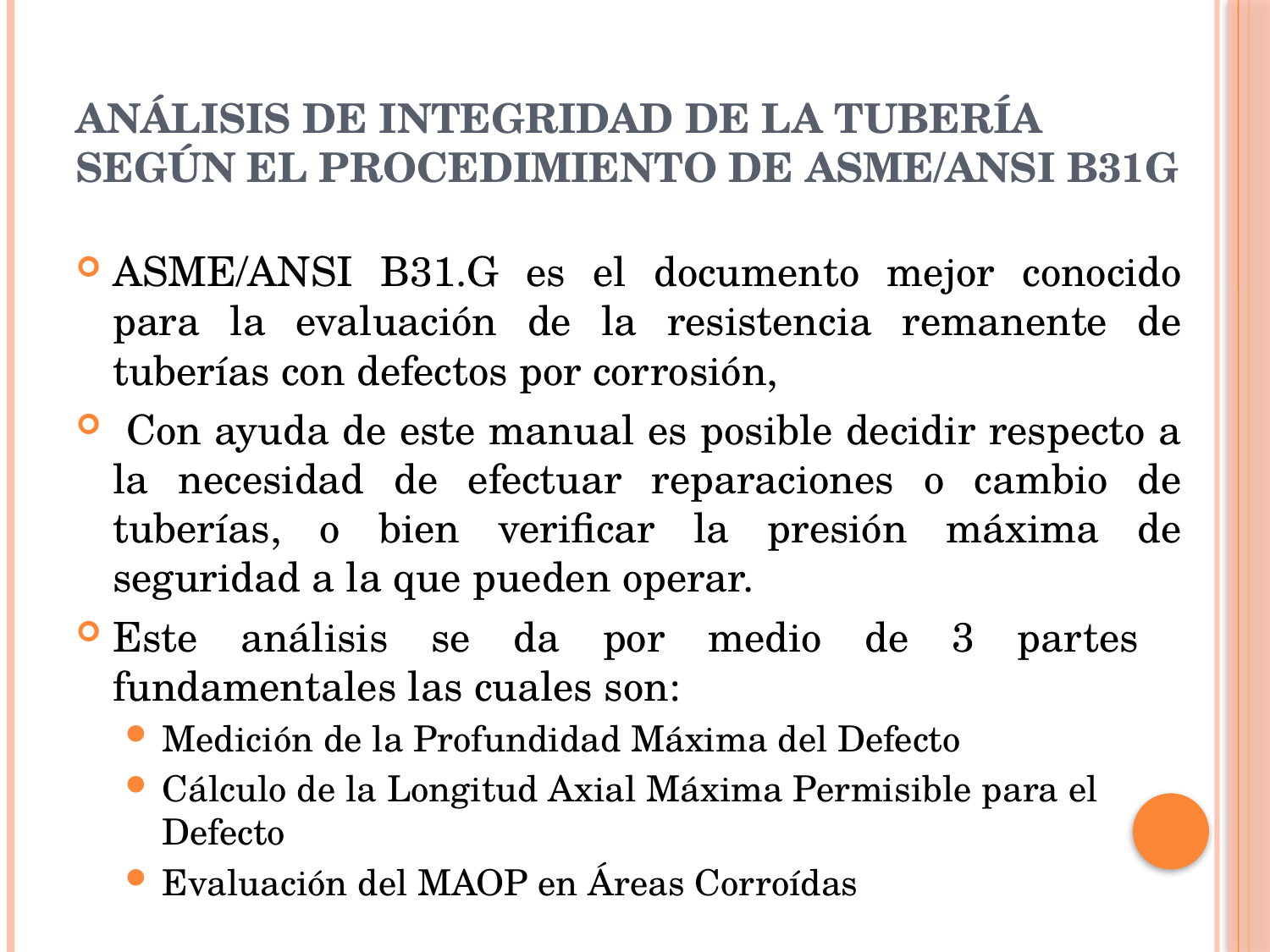

# Análisis de Integridad de la Tubería según el Procedimiento de ASME/ANSI B31G
ASME/ANSI B31.G es el documento mejor conocido para la evaluación de la resistencia remanente de tuberías con defectos por corrosión,
 Con ayuda de este manual es posible decidir respecto a la necesidad de efectuar reparaciones o cambio de tuberías, o bien verificar la presión máxima de seguridad a la que pueden operar.
Este análisis se da por medio de 3 partes  fundamentales las cuales son:
Medición de la Profundidad Máxima del Defecto
Cálculo de la Longitud Axial Máxima Permisible para el Defecto
Evaluación del MAOP en Áreas Corroídas